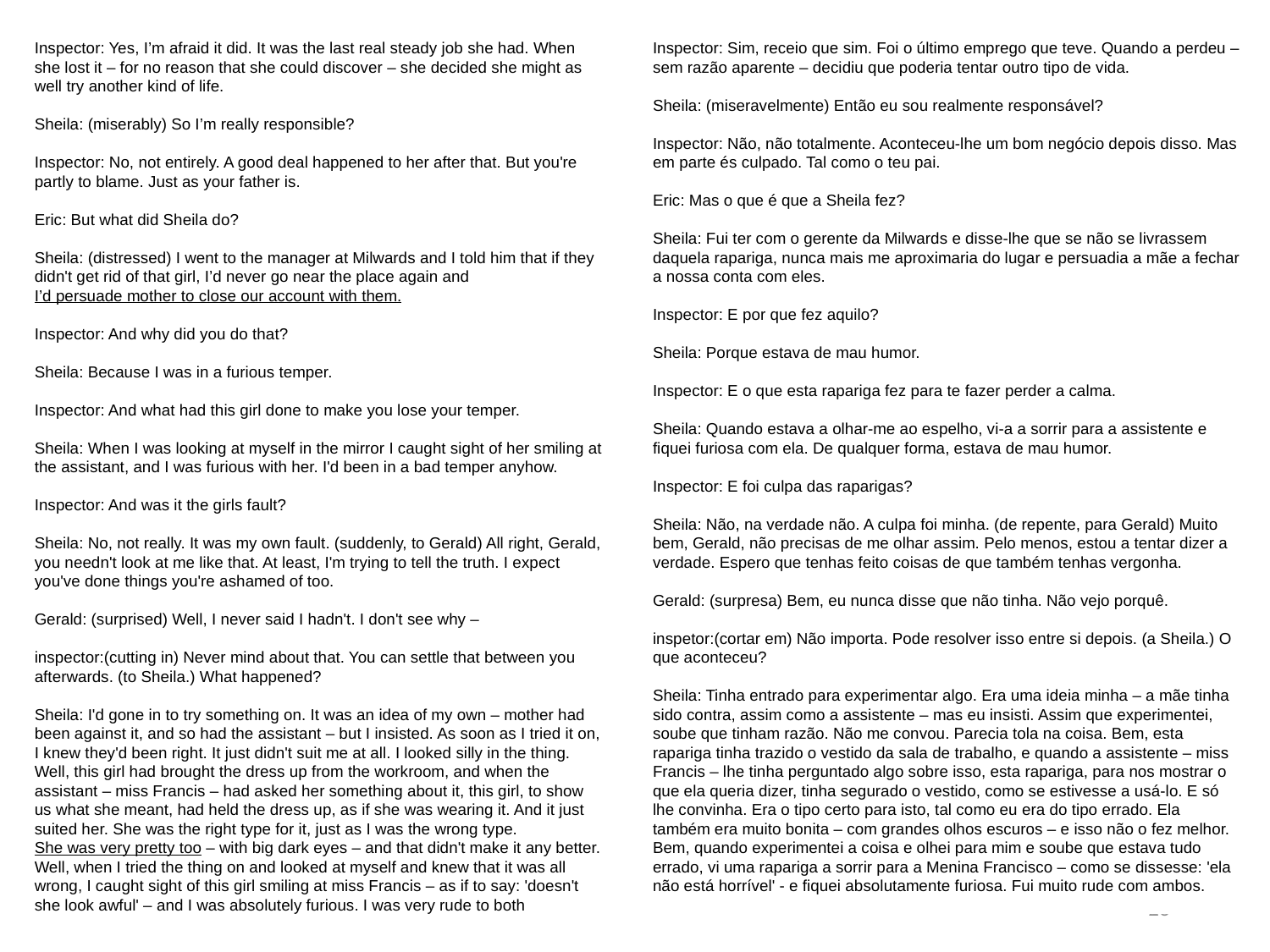

Inspector: Sim, receio que sim. Foi o último emprego que teve. Quando a perdeu – sem razão aparente – decidiu que poderia tentar outro tipo de vida.
Sheila: (miseravelmente) Então eu sou realmente responsável?
Inspector: Não, não totalmente. Aconteceu-lhe um bom negócio depois disso. Mas em parte és culpado. Tal como o teu pai.
Eric: Mas o que é que a Sheila fez?
Sheila: Fui ter com o gerente da Milwards e disse-lhe que se não se livrassem daquela rapariga, nunca mais me aproximaria do lugar e persuadia a mãe a fechar a nossa conta com eles.
Inspector: E por que fez aquilo?
Sheila: Porque estava de mau humor.
Inspector: E o que esta rapariga fez para te fazer perder a calma.
Sheila: Quando estava a olhar-me ao espelho, vi-a a sorrir para a assistente e fiquei furiosa com ela. De qualquer forma, estava de mau humor.
Inspector: E foi culpa das raparigas?
Sheila: Não, na verdade não. A culpa foi minha. (de repente, para Gerald) Muito bem, Gerald, não precisas de me olhar assim. Pelo menos, estou a tentar dizer a verdade. Espero que tenhas feito coisas de que também tenhas vergonha.
Gerald: (surpresa) Bem, eu nunca disse que não tinha. Não vejo porquê.
inspetor:(cortar em) Não importa. Pode resolver isso entre si depois. (a Sheila.) O que aconteceu?
Sheila: Tinha entrado para experimentar algo. Era uma ideia minha – a mãe tinha sido contra, assim como a assistente – mas eu insisti. Assim que experimentei, soube que tinham razão. Não me convou. Parecia tola na coisa. Bem, esta rapariga tinha trazido o vestido da sala de trabalho, e quando a assistente – miss Francis – lhe tinha perguntado algo sobre isso, esta rapariga, para nos mostrar o que ela queria dizer, tinha segurado o vestido, como se estivesse a usá-lo. E só lhe convinha. Era o tipo certo para isto, tal como eu era do tipo errado. Ela também era muito bonita – com grandes olhos escuros – e isso não o fez melhor. Bem, quando experimentei a coisa e olhei para mim e soube que estava tudo errado, vi uma rapariga a sorrir para a Menina Francisco – como se dissesse: 'ela não está horrível' - e fiquei absolutamente furiosa. Fui muito rude com ambos.

Inspector: Yes, I’m afraid it did. It was the last real steady job she had. When she lost it – for no reason that she could discover – she decided she might as well try another kind of life.
Sheila: (miserably) So I’m really responsible?
Inspector: No, not entirely. A good deal happened to her after that. But you're partly to blame. Just as your father is.
Eric: But what did Sheila do?
Sheila: (distressed) I went to the manager at Milwards and I told him that if they didn't get rid of that girl, I’d never go near the place again and I’d persuade mother to close our account with them.
Inspector: And why did you do that?
Sheila: Because I was in a furious temper.
Inspector: And what had this girl done to make you lose your temper.
Sheila: When I was looking at myself in the mirror I caught sight of her smiling at the assistant, and I was furious with her. I'd been in a bad temper anyhow.
Inspector: And was it the girls fault?
Sheila: No, not really. It was my own fault. (suddenly, to Gerald) All right, Gerald, you needn't look at me like that. At least, I'm trying to tell the truth. I expect you've done things you're ashamed of too.
Gerald: (surprised) Well, I never said I hadn't. I don't see why –
inspector:(cutting in) Never mind about that. You can settle that between you afterwards. (to Sheila.) What happened?
Sheila: I'd gone in to try something on. It was an idea of my own – mother had been against it, and so had the assistant – but I insisted. As soon as I tried it on, I knew they'd been right. It just didn't suit me at all. I looked silly in the thing. Well, this girl had brought the dress up from the workroom, and when the assistant – miss Francis – had asked her something about it, this girl, to show us what she meant, had held the dress up, as if she was wearing it. And it just suited her. She was the right type for it, just as I was the wrong type. She was very pretty too – with big dark eyes – and that didn't make it any better. Well, when I tried the thing on and looked at myself and knew that it was all wrong, I caught sight of this girl smiling at miss Francis – as if to say: 'doesn't she look awful' – and I was absolutely furious. I was very rude to both
23